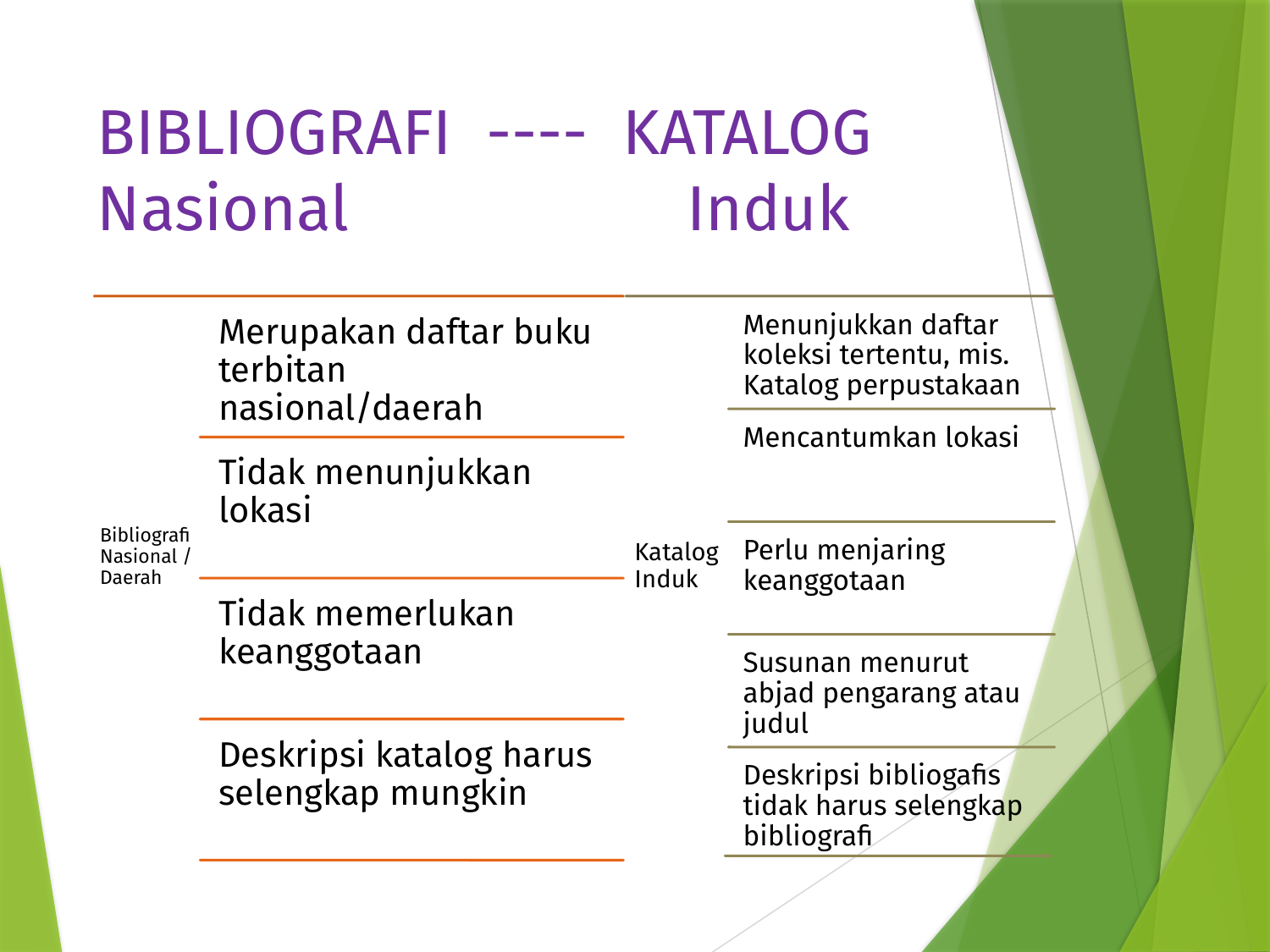

# BIBLIOGRAFI  ----  KATALOG  Nasional                    Induk

Bibliografi Nasional / Daerah
Merupakan daftar buku terbitan nasional/daerah
Tidak menunjukkan lokasi
Tidak memerlukan keanggotaan
Deskripsi katalog harus selengkap mungkin

Katalog Induk
Menunjukkan daftar koleksi tertentu, mis. Katalog perpustakaan
Mencantumkan lokasi
Perlu menjaring keanggotaan
Susunan menurut abjad pengarang atau judul
Deskripsi bibliogafis tidak harus selengkap bibliografi